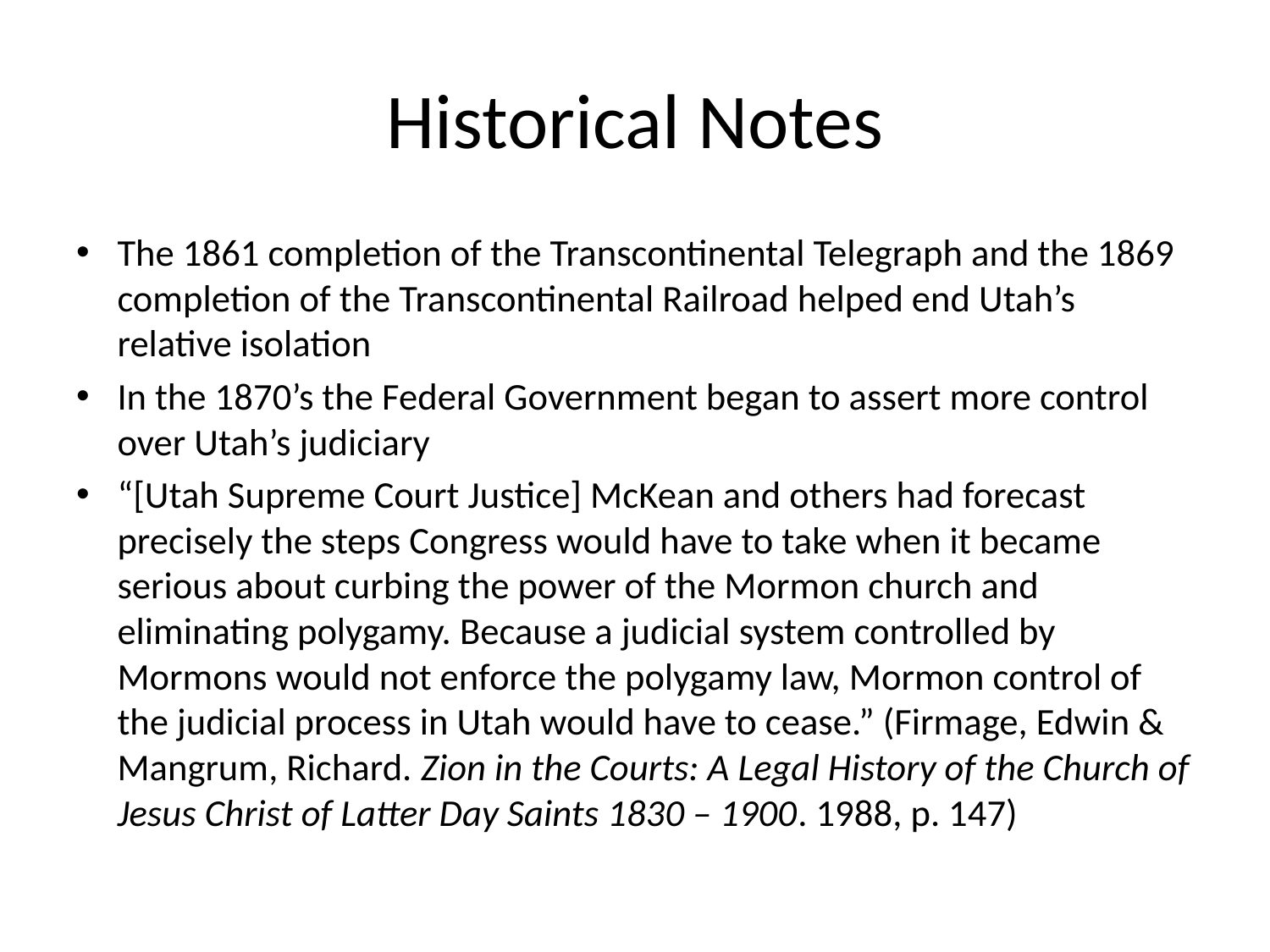

# Historical Notes
The 1861 completion of the Transcontinental Telegraph and the 1869 completion of the Transcontinental Railroad helped end Utah’s relative isolation
In the 1870’s the Federal Government began to assert more control over Utah’s judiciary
“[Utah Supreme Court Justice] McKean and others had forecast precisely the steps Congress would have to take when it became serious about curbing the power of the Mormon church and eliminating polygamy. Because a judicial system controlled by Mormons would not enforce the polygamy law, Mormon control of the judicial process in Utah would have to cease.” (Firmage, Edwin & Mangrum, Richard. Zion in the Courts: A Legal History of the Church of Jesus Christ of Latter Day Saints 1830 – 1900. 1988, p. 147)